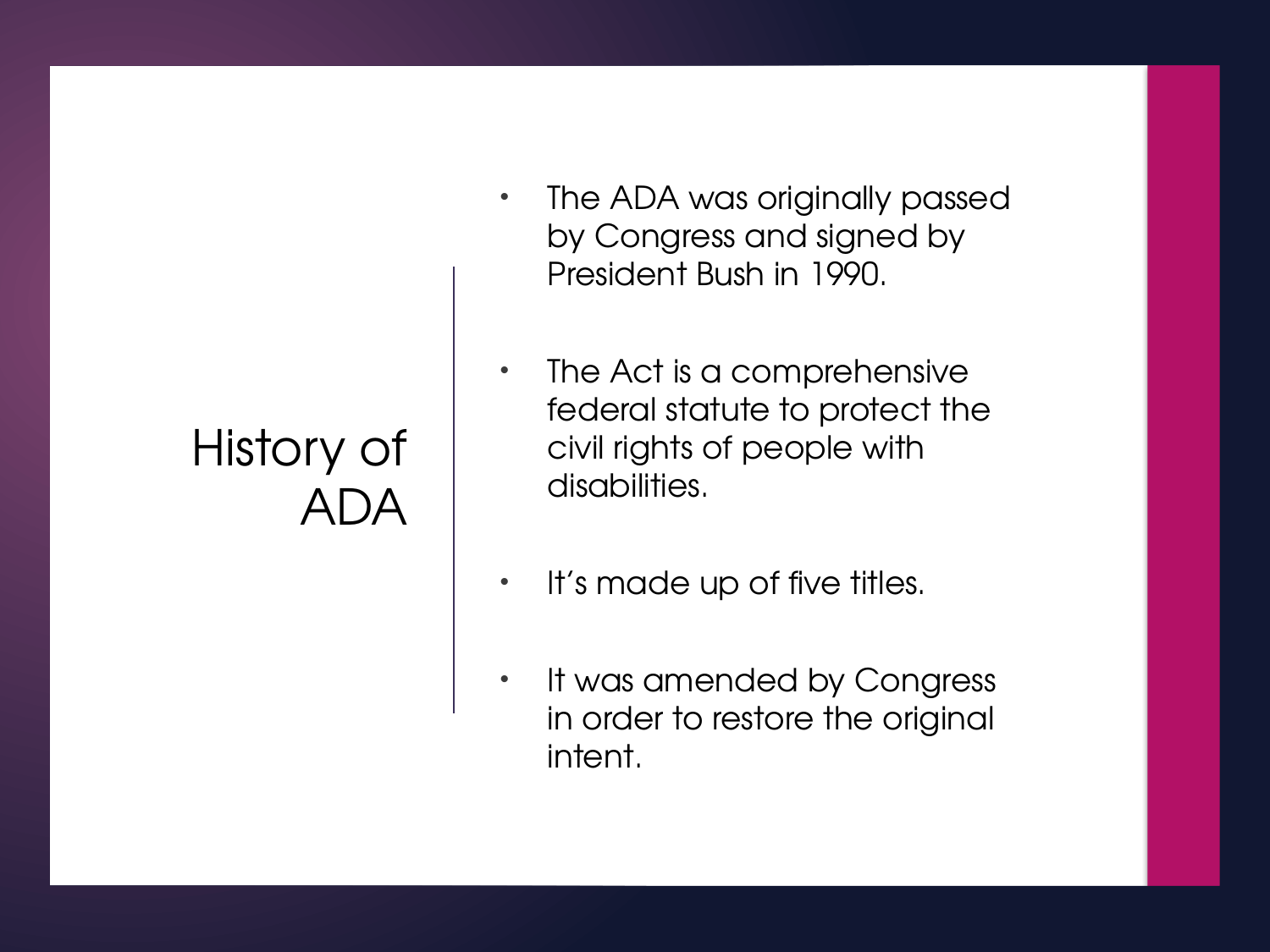

The ADA was originally passed by Congress and signed by President Bush in 1990.

The Act is a comprehensive federal statute to protect the civil rights of people with disabilities.

It’s made up of five titles.

It was amended by Congress in order to restore the original intent.
# History of ADA